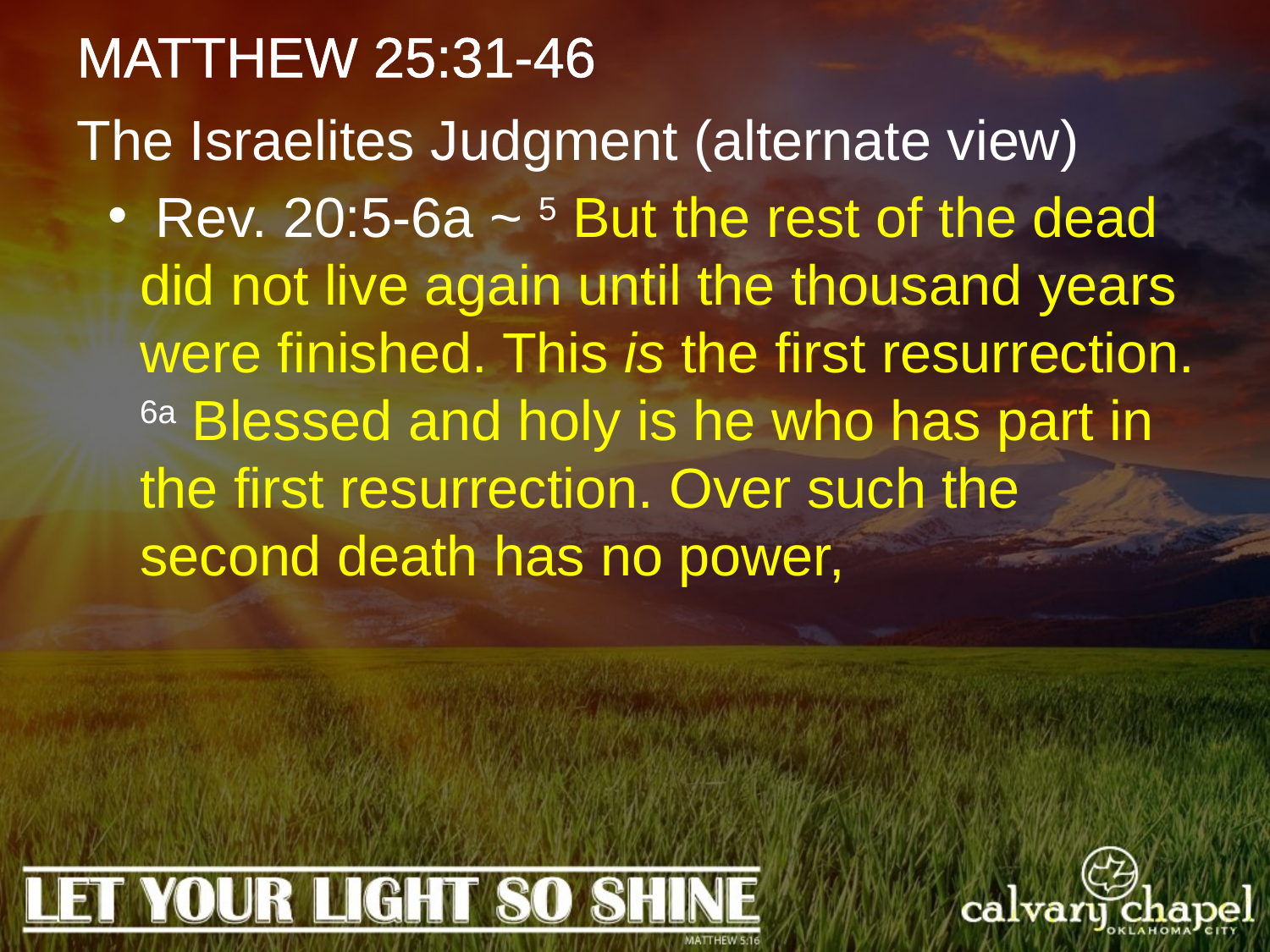

MATTHEW 25:31-46
The Israelites Judgment (alternate view)
 Rev. 20:5-6a ~ 5 But the rest of the dead did not live again until the thousand years were finished. This is the first resurrection. 6a Blessed and holy is he who has part in the first resurrection. Over such the second death has no power,